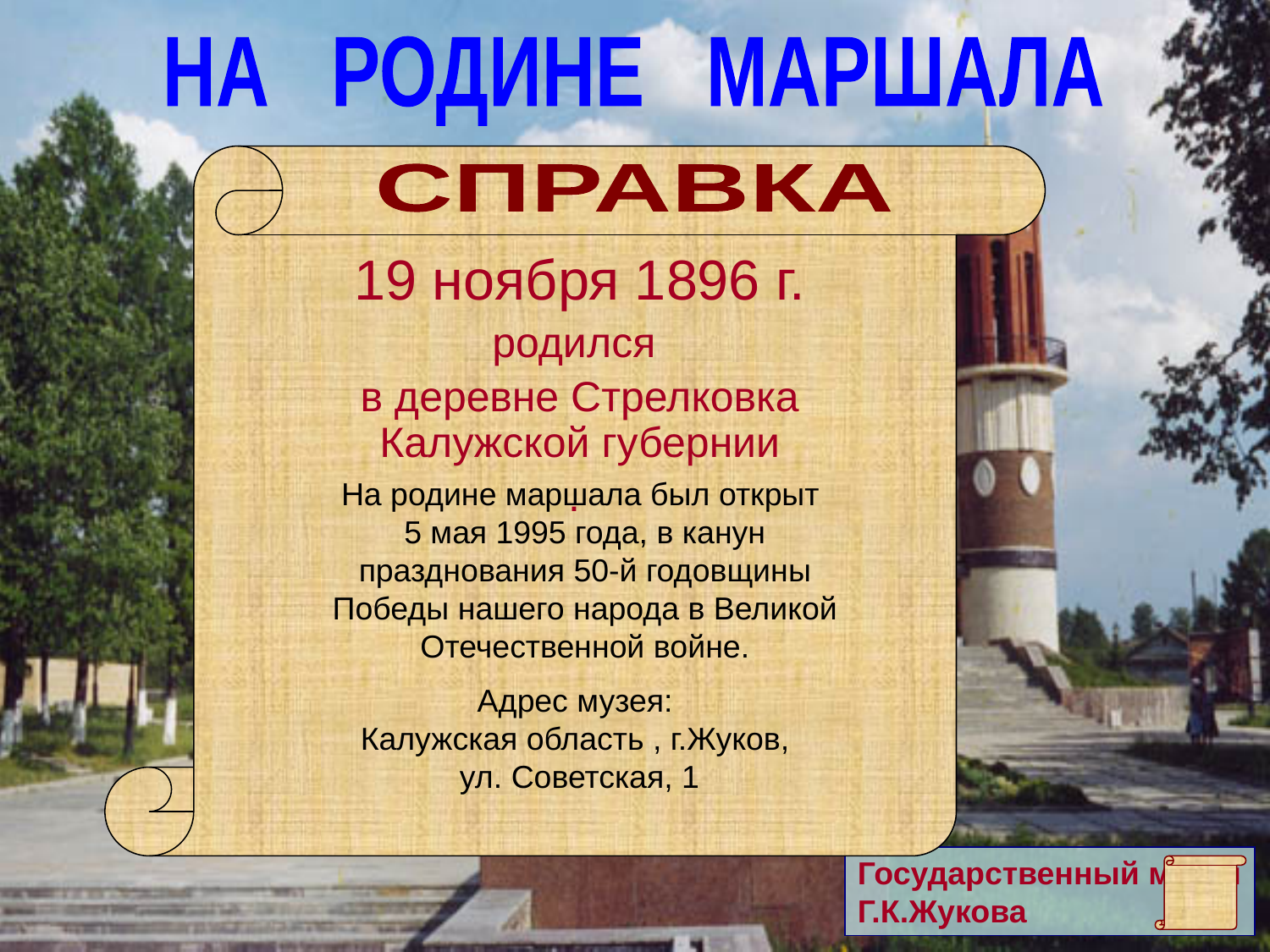

НА   РОДИНЕ   МАРШАЛА

19 ноября 1896 г.
родился
в деревне Стрелковка Калужской губернии
.

На родине маршала был открыт
5 мая 1995 года, в канун празднования 50-й годовщины Победы нашего народа в Великой Отечественной войне.
Адрес музея:
Калужская область , г.Жуков,
 ул. Советская, 1
      СПРАВКА
Государственный музей Г.К.Жукова